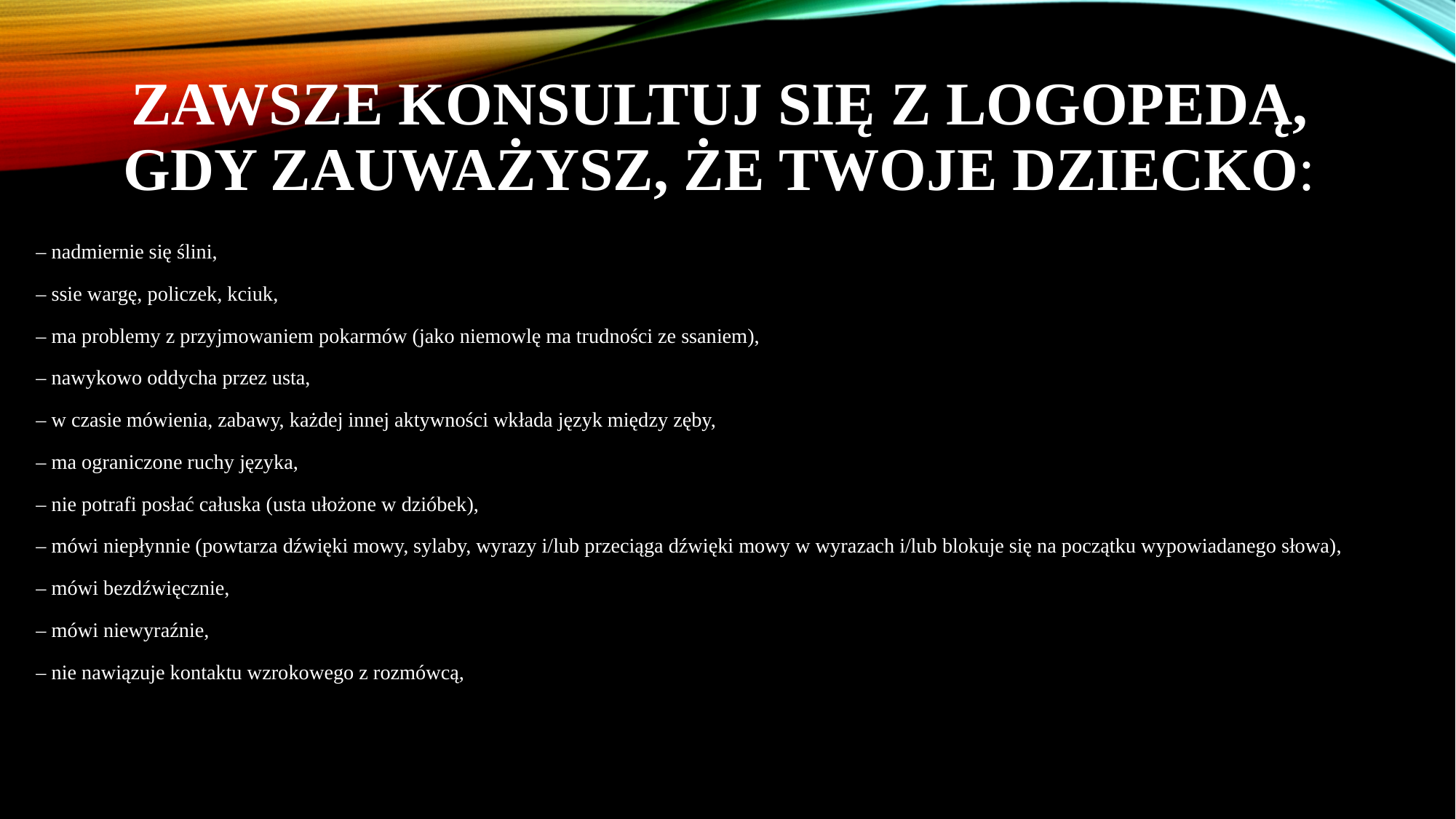

# Zawsze konsultuj się z logopedą, gdy zauważysz, że Twoje dziecko:
– nadmiernie się ślini,
– ssie wargę, policzek, kciuk,
– ma problemy z przyjmowaniem pokarmów (jako niemowlę ma trudności ze ssaniem),
– nawykowo oddycha przez usta,
– w czasie mówienia, zabawy, każdej innej aktywności wkłada język między zęby,
– ma ograniczone ruchy języka,
– nie potrafi posłać całuska (usta ułożone w dzióbek),
– mówi niepłynnie (powtarza dźwięki mowy, sylaby, wyrazy i/lub przeciąga dźwięki mowy w wyrazach i/lub blokuje się na początku wypowiadanego słowa),
– mówi bezdźwięcznie,
– mówi niewyraźnie,
– nie nawiązuje kontaktu wzrokowego z rozmówcą,